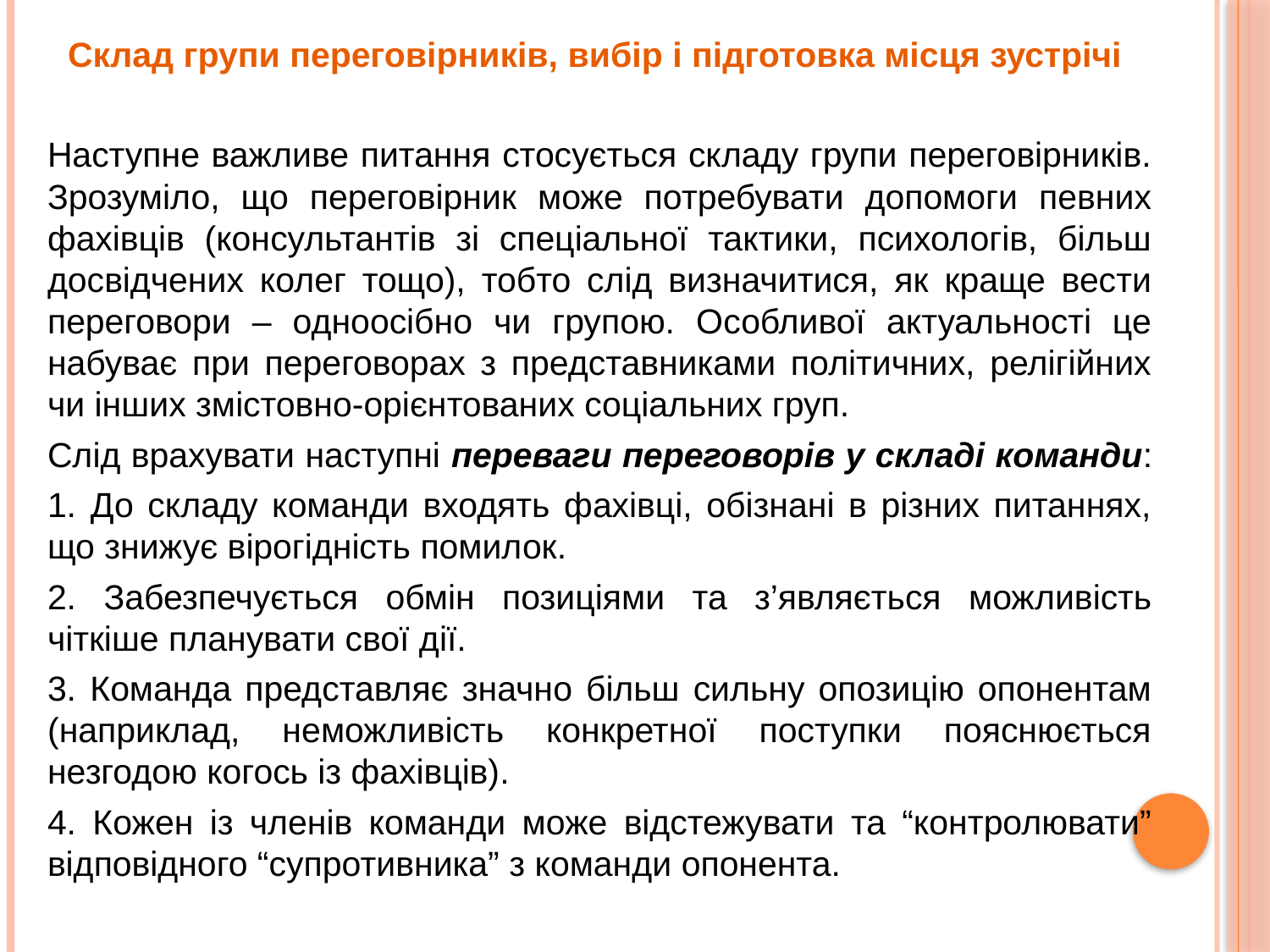

Склад групи переговірників, вибір і підготовка місця зустрічі

Наступне важливе питання стосується складу групи переговірників. Зрозуміло, що переговірник може потребувати допомоги певних фахівців (консультантів зі спеціальної тактики, психологів, більш досвідчених колег тощо), тобто слід визначитися, як краще вести переговори – одноосібно чи групою. Особливої актуальності це набуває при переговорах з представниками політичних, релігійних чи інших змістовно-орієнтованих соціальних груп.
Слід врахувати наступні переваги переговорів у складі команди:
1. До складу команди входять фахівці, обізнані в різних питаннях, що знижує вірогідність помилок.
2. Забезпечується обмін позиціями та з’являється можливість чіткіше планувати свої дії.
3. Команда представляє значно більш сильну опозицію опонентам (наприклад, неможливість конкретної поступки пояснюється незгодою когось із фахівців).
4. Кожен із членів команди може відстежувати та “контролювати” відповідного “супротивника” з команди опонента.